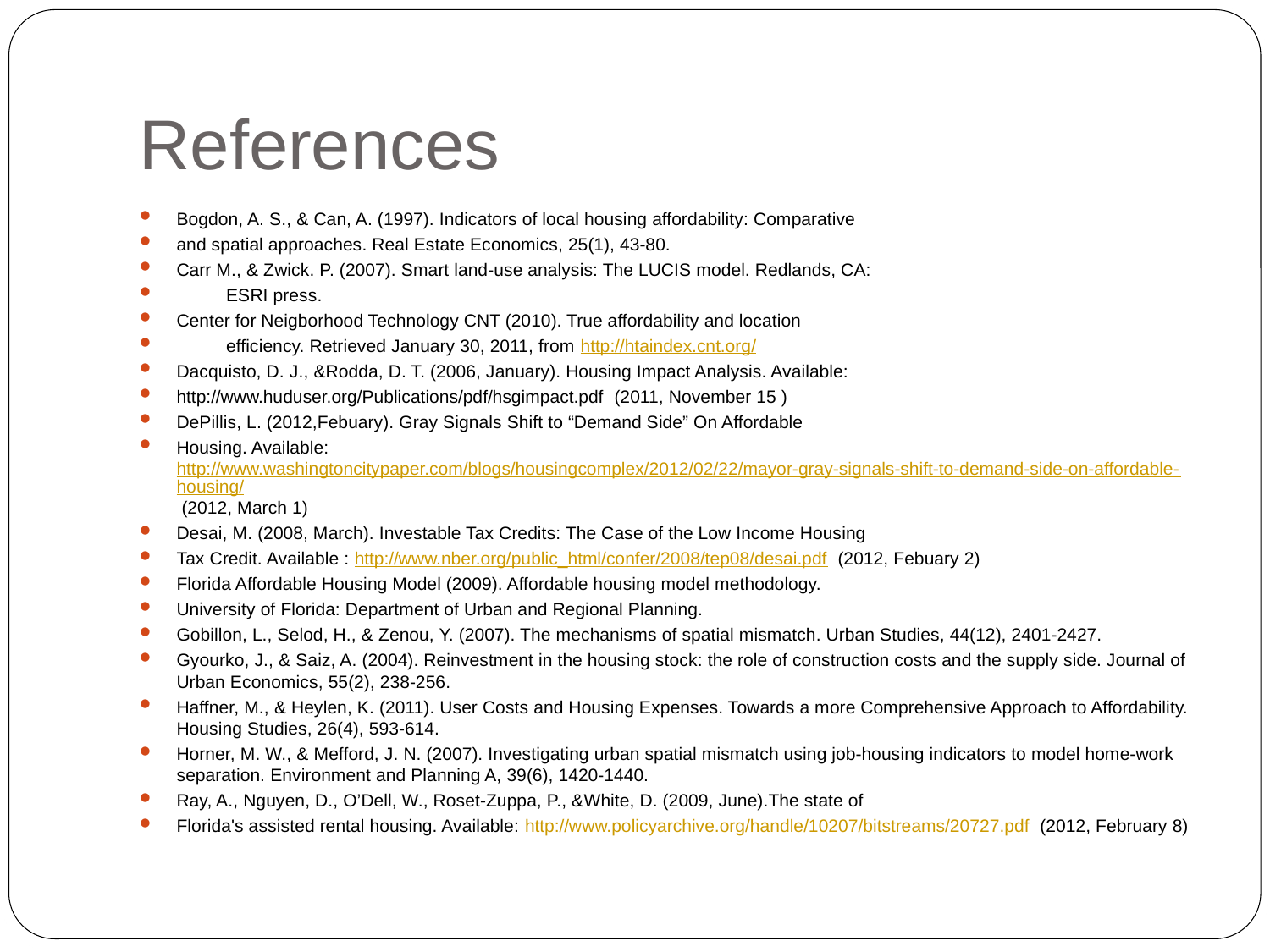

# References
Bogdon, A. S., & Can, A. (1997). Indicators of local housing affordability: Comparative
and spatial approaches. Real Estate Economics, 25(1), 43-80.
Carr M., & Zwick. P. (2007). Smart land-use analysis: The LUCIS model. Redlands, CA:
	ESRI press.
Center for Neigborhood Technology CNT (2010). True affordability and location
	efficiency. Retrieved January 30, 2011, from http://htaindex.cnt.org/
Dacquisto, D. J., &Rodda, D. T. (2006, January). Housing Impact Analysis. Available:
http://www.huduser.org/Publications/pdf/hsgimpact.pdf (2011, November 15 )
DePillis, L. (2012,Febuary). Gray Signals Shift to “Demand Side” On Affordable
Housing. Available: http://www.washingtoncitypaper.com/blogs/housingcomplex/2012/02/22/mayor-gray-signals-shift-to-demand-side-on-affordable-housing/ (2012, March 1)
Desai, M. (2008, March). Investable Tax Credits: The Case of the Low Income Housing
Tax Credit. Available : http://www.nber.org/public_html/confer/2008/tep08/desai.pdf (2012, Febuary 2)
Florida Affordable Housing Model (2009). Affordable housing model methodology.
University of Florida: Department of Urban and Regional Planning.
Gobillon, L., Selod, H., & Zenou, Y. (2007). The mechanisms of spatial mismatch. Urban Studies, 44(12), 2401-2427.
Gyourko, J., & Saiz, A. (2004). Reinvestment in the housing stock: the role of construction costs and the supply side. Journal of Urban Economics, 55(2), 238-256.
Haffner, M., & Heylen, K. (2011). User Costs and Housing Expenses. Towards a more Comprehensive Approach to Affordability. Housing Studies, 26(4), 593-614.
Horner, M. W., & Mefford, J. N. (2007). Investigating urban spatial mismatch using job-housing indicators to model home-work separation. Environment and Planning A, 39(6), 1420-1440.
Ray, A., Nguyen, D., O’Dell, W., Roset-Zuppa, P., &White, D. (2009, June).The state of
Florida's assisted rental housing. Available: http://www.policyarchive.org/handle/10207/bitstreams/20727.pdf (2012, February 8)